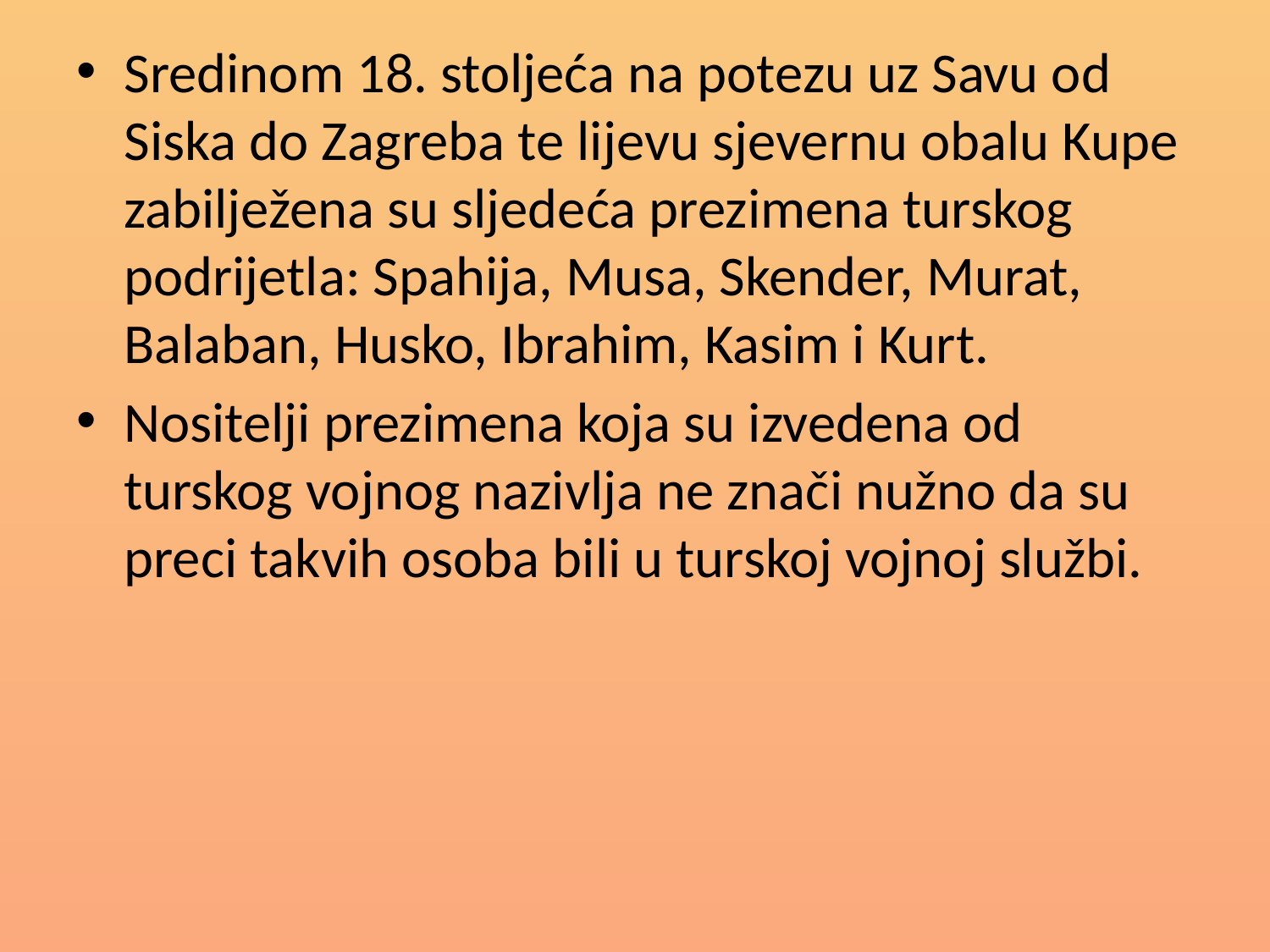

Sredinom 18. stoljeća na potezu uz Savu od Siska do Zagreba te lijevu sjevernu obalu Kupe zabilježena su sljedeća prezimena turskog podrijetla: Spahija, Musa, Skender, Murat, Balaban, Husko, Ibrahim, Kasim i Kurt.
Nositelji prezimena koja su izvedena od turskog vojnog nazivlja ne znači nužno da su preci takvih osoba bili u turskoj vojnoj službi.